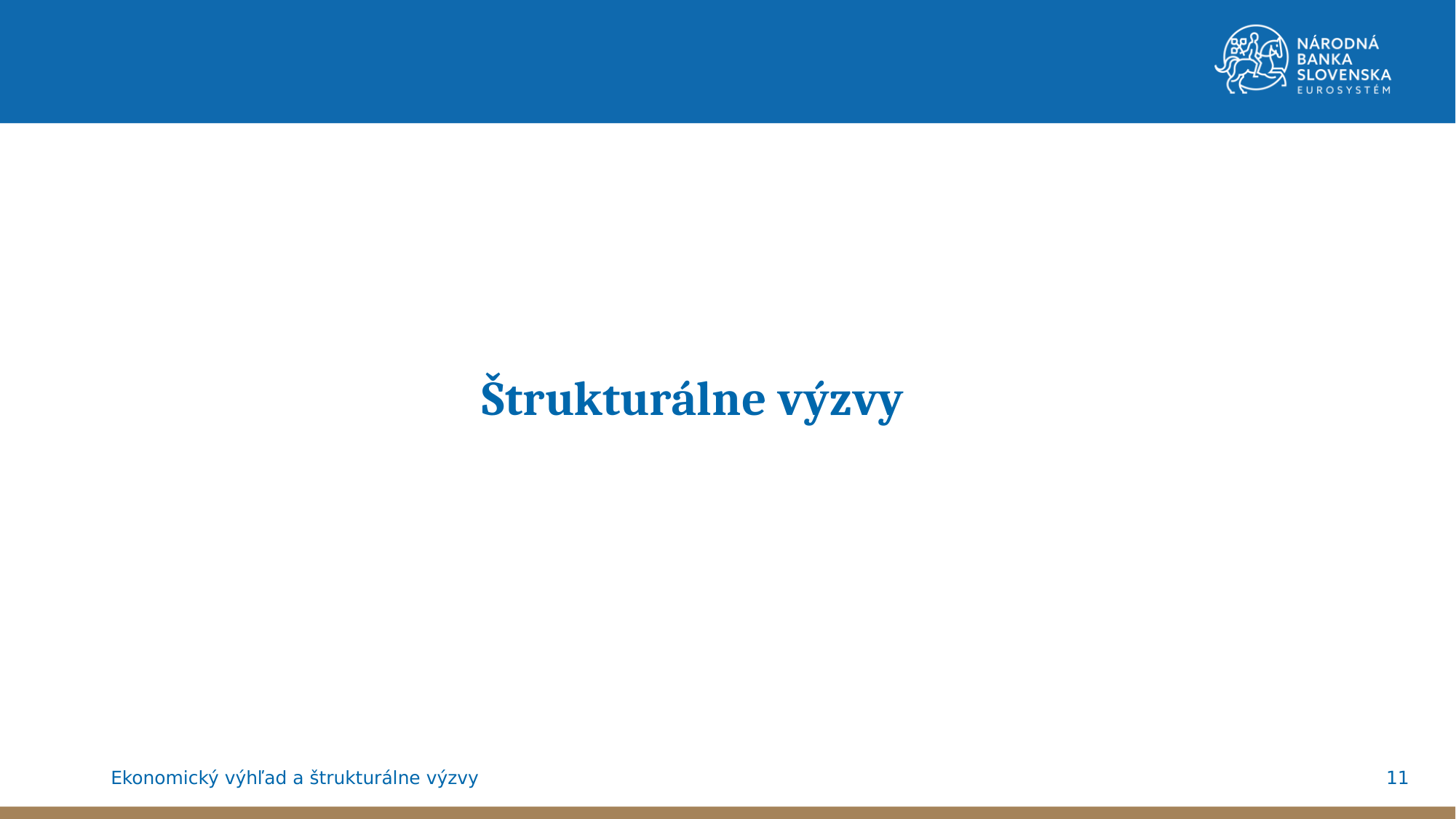

Štrukturálne výzvy
11
Ekonomický výhľad a štrukturálne výzvy